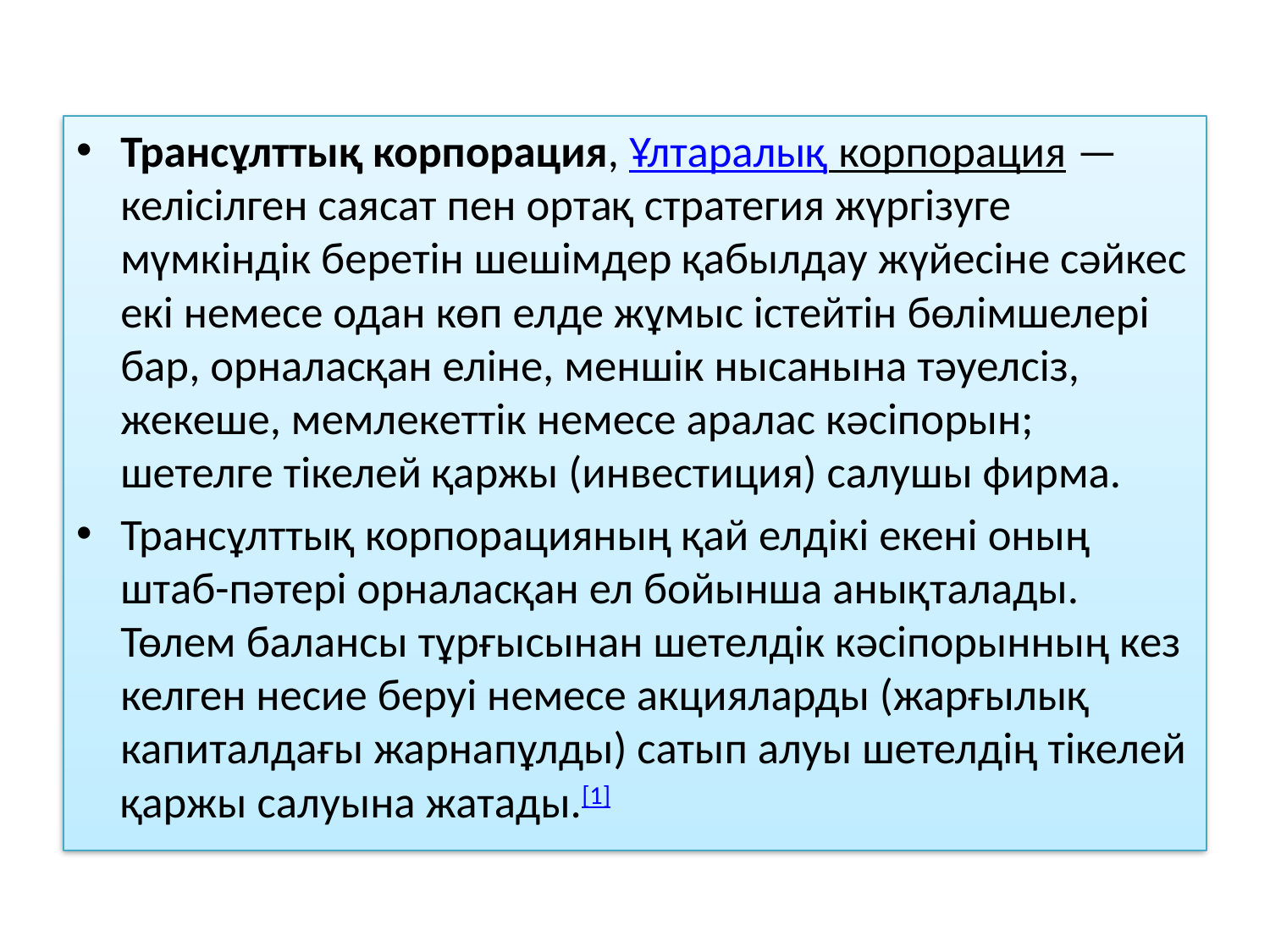

Трансұлттық корпорация, Ұлтаралық корпорация — келісілген саясат пен ортақ стратегия жүргізуге мүмкіндік беретін шешімдер қабылдау жүйесіне сәйкес екі немесе одан көп елде жұмыс істейтін бөлімшелері бар, орналасқан еліне, меншік нысанына тәуелсіз, жекеше, мемлекеттік немесе аралас кәсіпорын; шетелге тікелей қаржы (инвестиция) салушы фирма.
Трансұлттық корпорацияның қай елдікі екені оның штаб-пәтері орналасқан ел бойынша анықталады. Төлем балансы тұрғысынан шетелдік кәсіпорынның кез келген несие беруі немесе акцияларды (жарғылық капиталдағы жарнапұлды) сатып алуы шетелдің тікелей қаржы салуына жатады.[1]